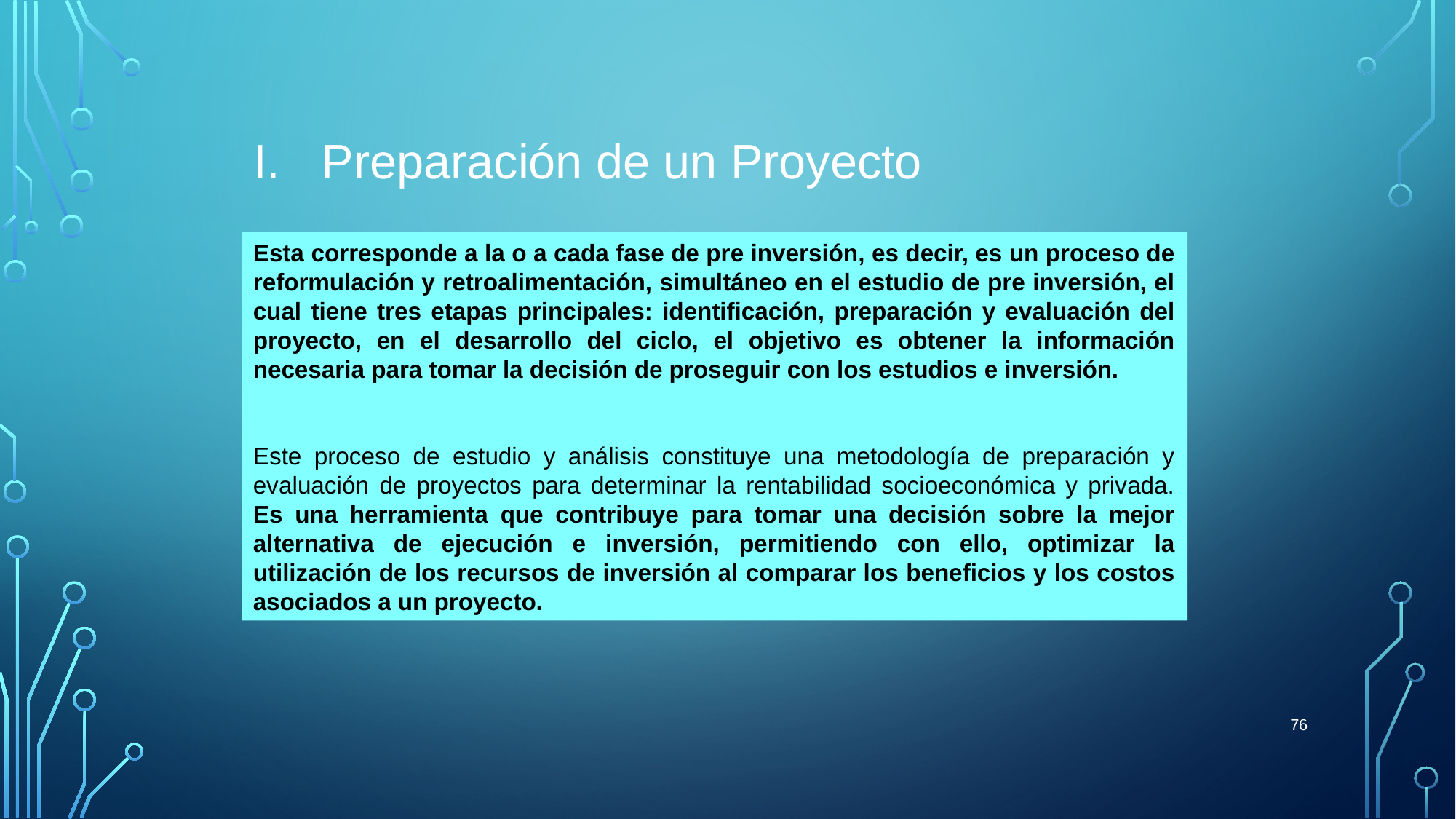

Preparación de un Proyecto
Esta corresponde a la o a cada fase de pre inversión, es decir, es un proceso de reformulación y retroalimentación, simultáneo en el estudio de pre inversión, el cual tiene tres etapas principales: identificación, preparación y evaluación del proyecto, en el desarrollo del ciclo, el objetivo es obtener la información necesaria para tomar la decisión de proseguir con los estudios e inversión.

Este proceso de estudio y análisis constituye una metodología de preparación y evaluación de proyectos para determinar la rentabilidad socioeconómica y privada. Es una herramienta que contribuye para tomar una decisión sobre la mejor alternativa de ejecución e inversión, permitiendo con ello, optimizar la utilización de los recursos de inversión al comparar los beneficios y los costos asociados a un proyecto.
76